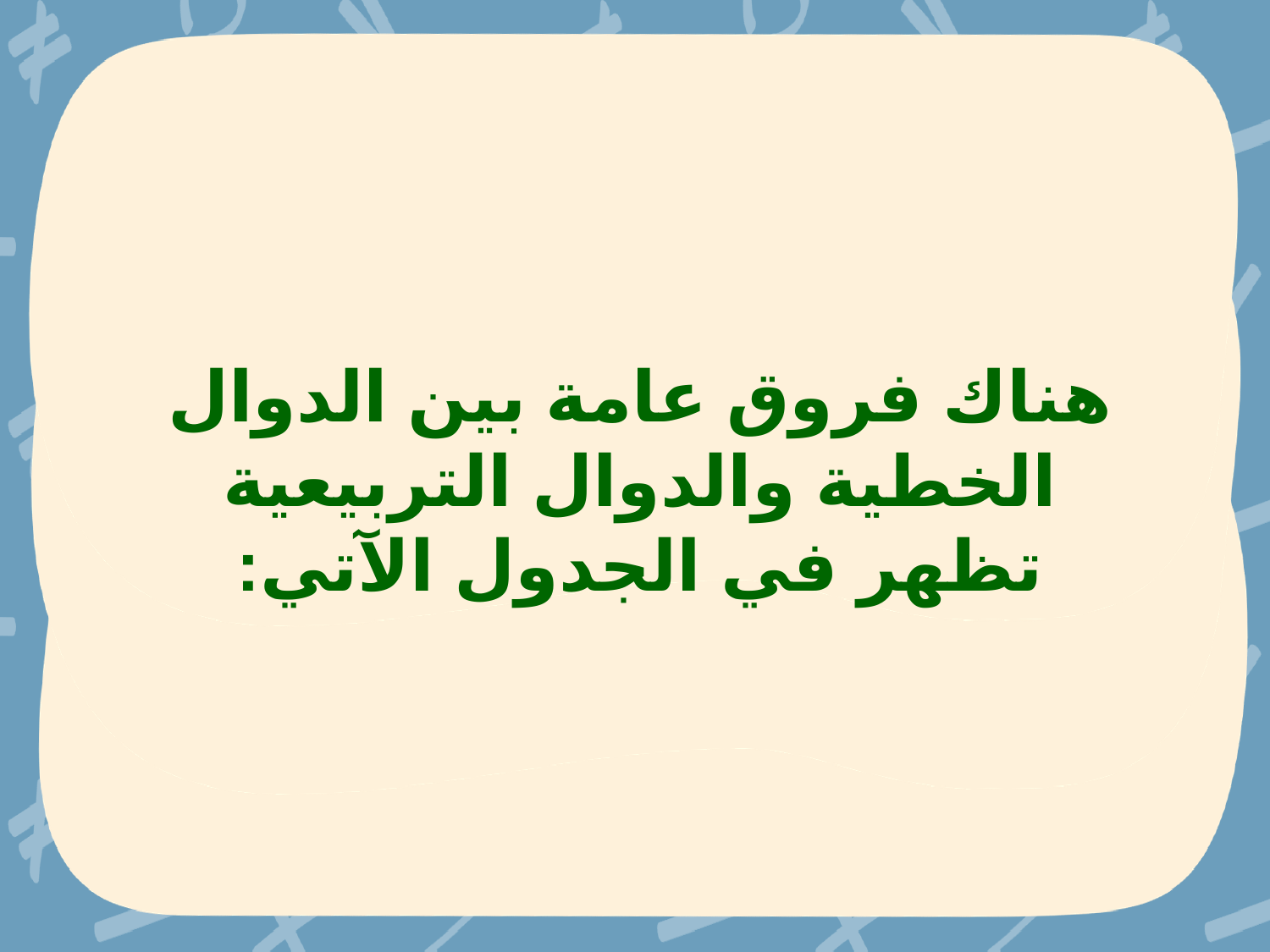

هناك فروق عامة بين الدوال الخطية والدوال التربيعية تظهر في الجدول الآتي: